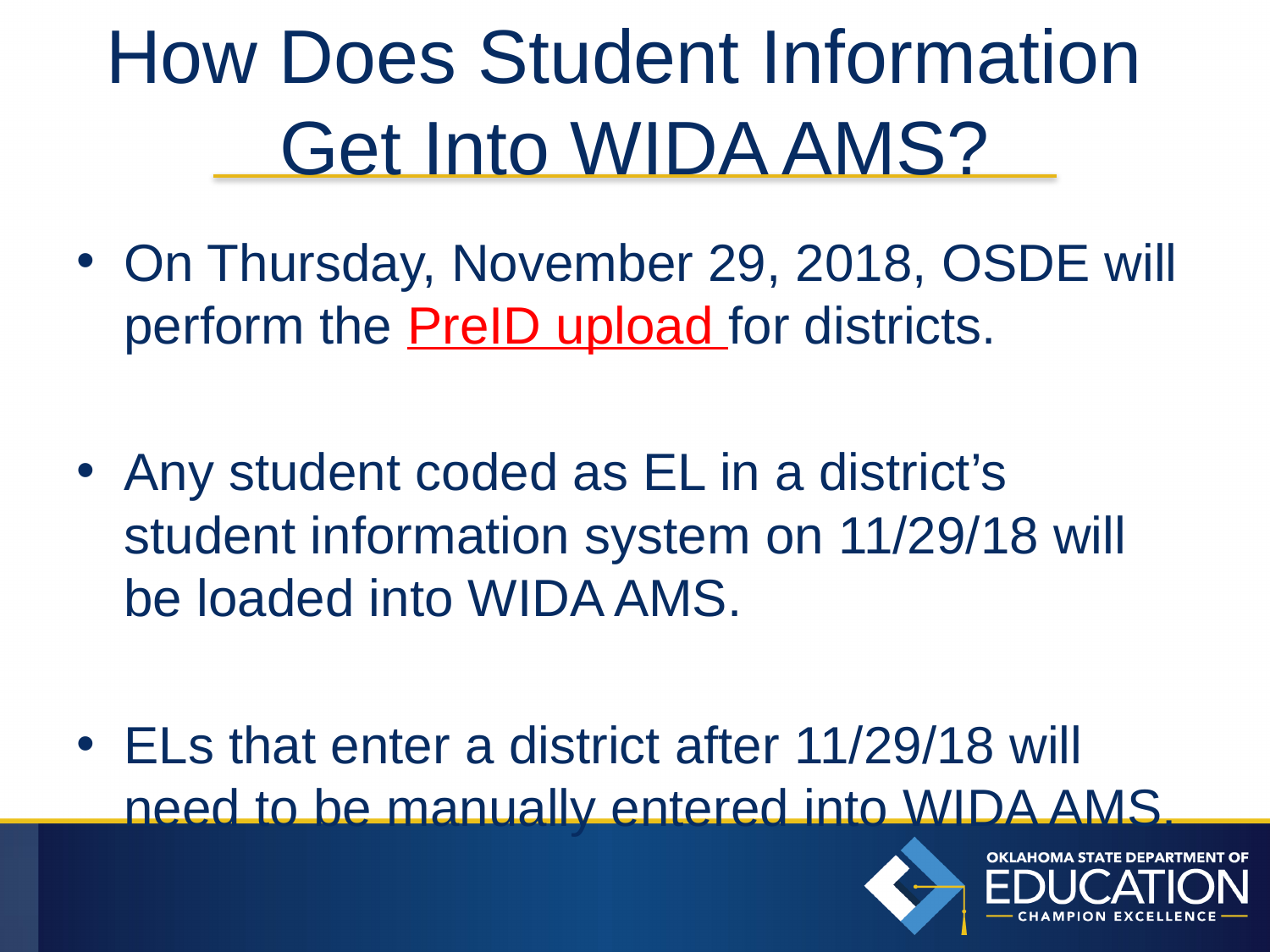

# How Does Student Information Get Into WIDA AMS?
On Thursday, November 29, 2018, OSDE will perform the PreID upload for districts.

Any student coded as EL in a district’s student information system on 11/29/18 will be loaded into WIDA AMS.

ELs that enter a district after 11/29/18 will need to be manually entered into WIDA AMS.